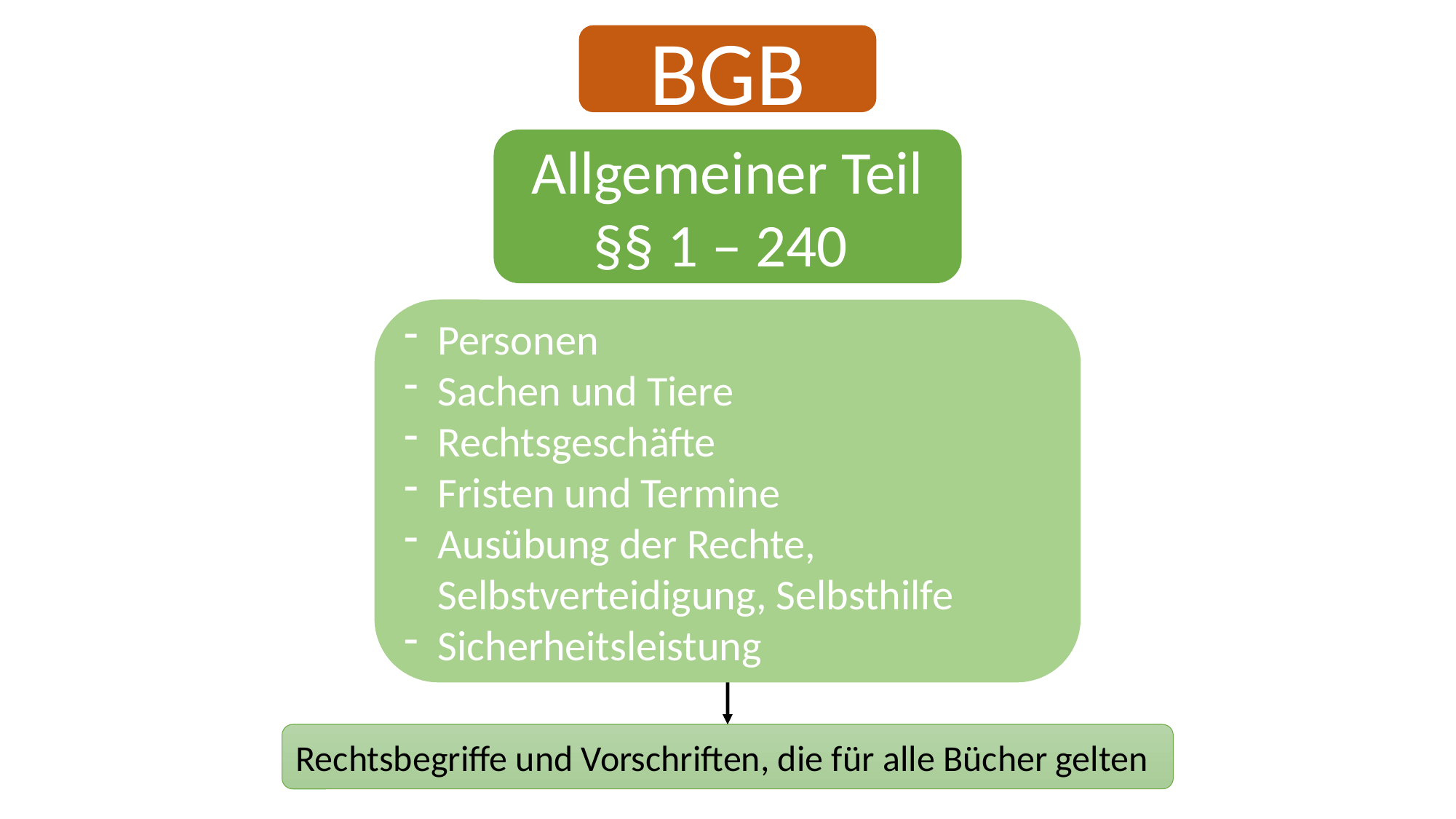

BGB
Allgemeiner Teil
§§ 1 – 240
Personen
Sachen und Tiere
Rechtsgeschäfte
Fristen und Termine
Ausübung der Rechte, Selbstverteidigung, Selbsthilfe
Sicherheitsleistung
Rechtsbegriffe und Vorschriften, die für alle Bücher gelten